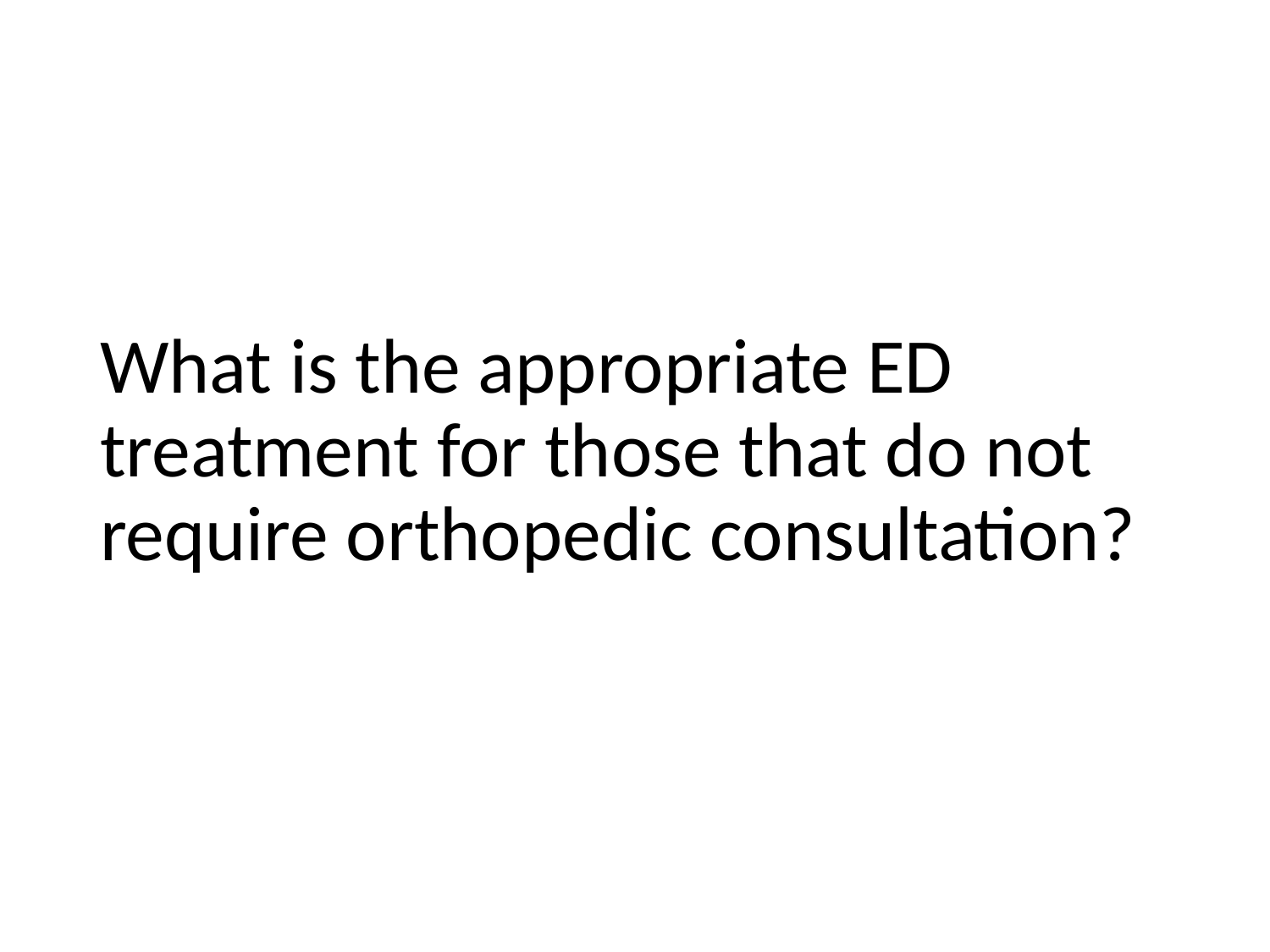

# What is the appropriate ED treatment for those that do not require orthopedic consultation?